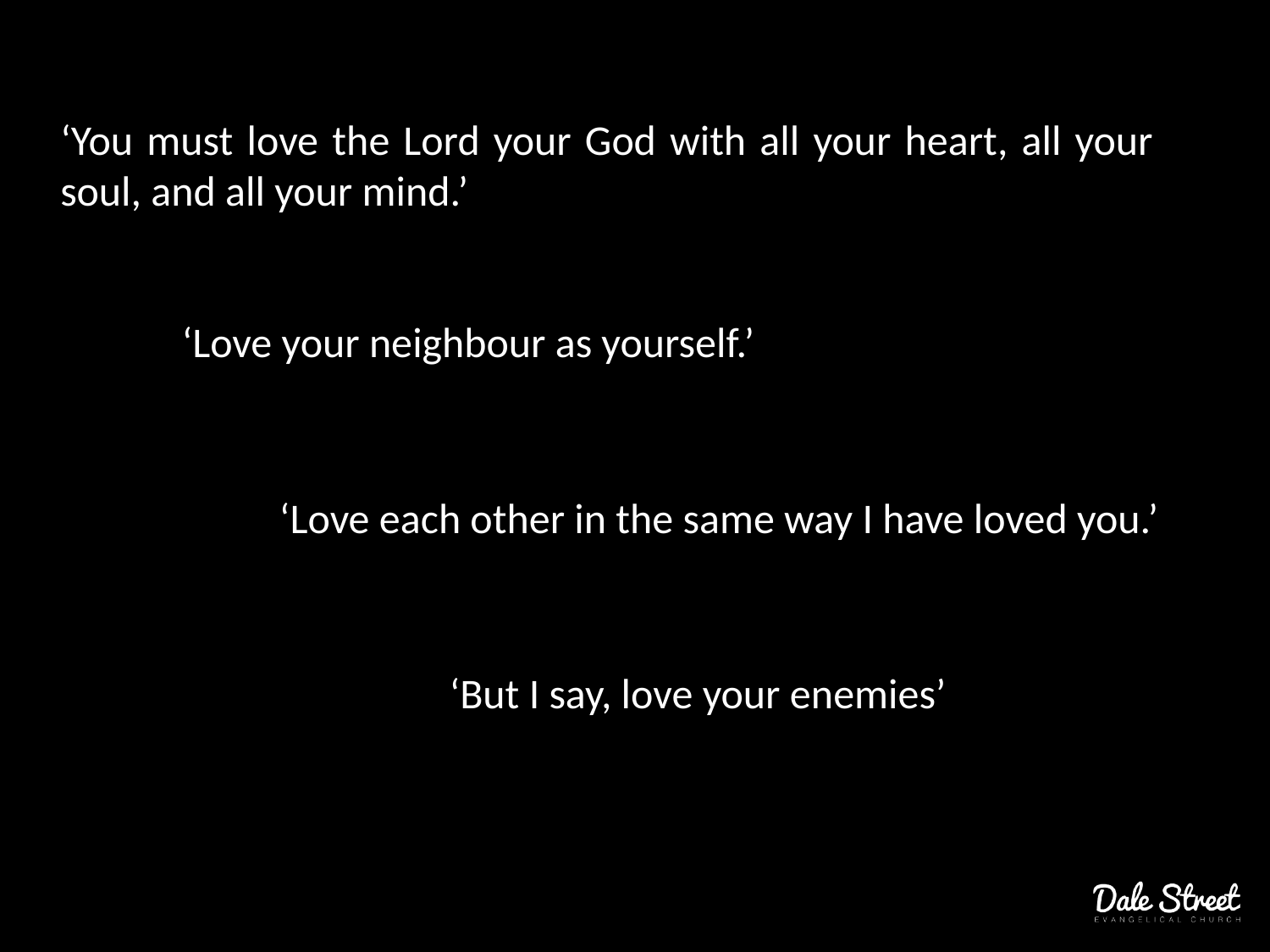

‘You must love the Lord your God with all your heart, all your soul, and all your mind.’
‘Love your neighbour as yourself.’
‘Love each other in the same way I have loved you.’
‘But I say, love your enemies’